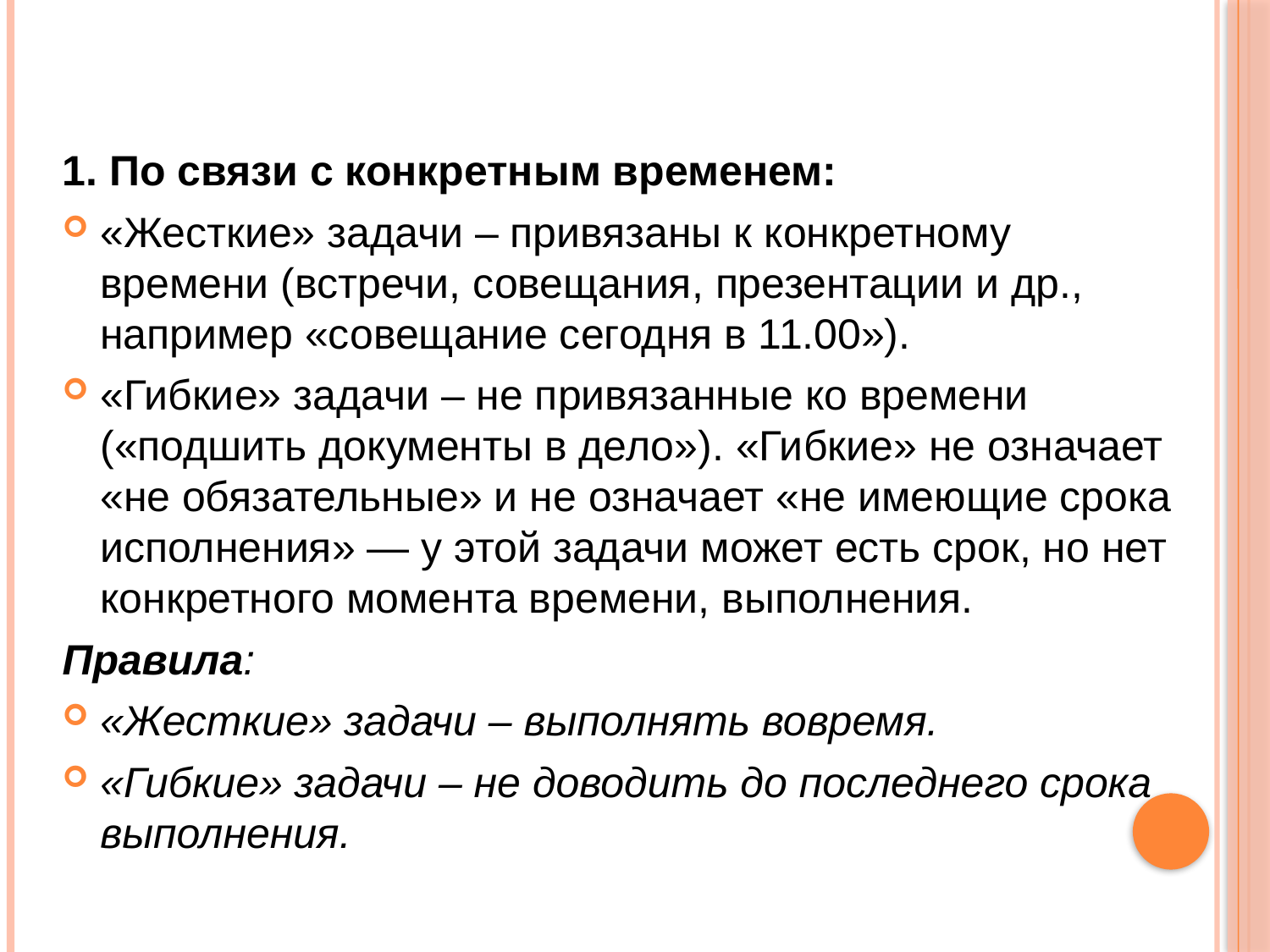

1. По связи с конкретным временем:
«Жесткие» задачи – привязаны к конкретному времени (встречи, совещания, презентации и др., например «совещание сегодня в 11.00»).
«Гибкие» задачи – не привязанные ко времени («подшить документы в дело»). «Гибкие» не означает «не обязательные» и не означает «не имеющие срока исполнения» — у этой задачи может есть срок, но нет конкретного момента времени, выполнения.
Правила:
«Жесткие» задачи – выполнять вовремя.
«Гибкие» задачи – не доводить до последнего срока выполнения.